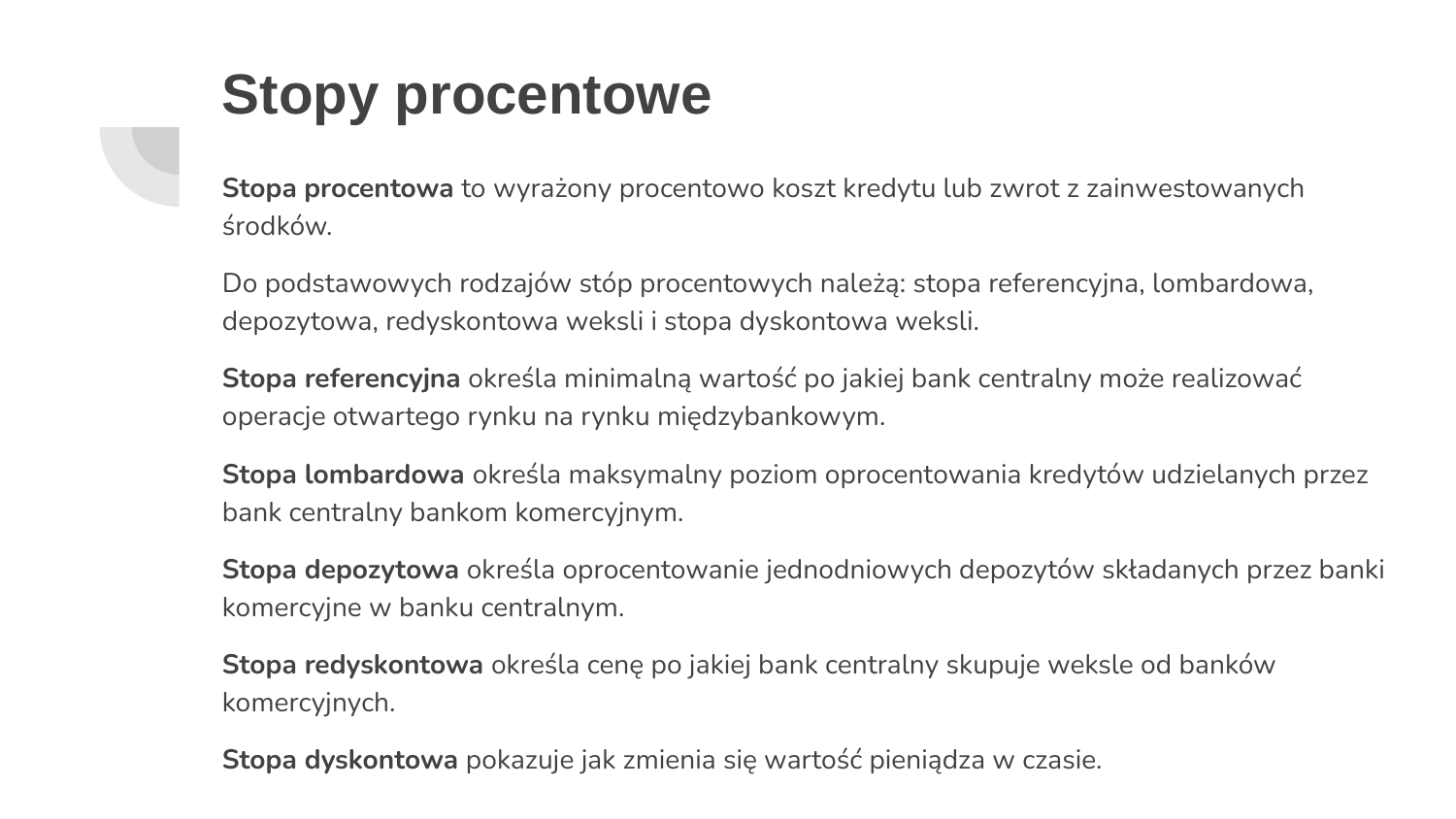

# Stopy procentowe
Stopa procentowa to wyrażony procentowo koszt kredytu lub zwrot z zainwestowanych środków.
Do podstawowych rodzajów stóp procentowych należą: stopa referencyjna, lombardowa, depozytowa, redyskontowa weksli i stopa dyskontowa weksli.
Stopa referencyjna określa minimalną wartość po jakiej bank centralny może realizować operacje otwartego rynku na rynku międzybankowym.
Stopa lombardowa określa maksymalny poziom oprocentowania kredytów udzielanych przez bank centralny bankom komercyjnym.
Stopa depozytowa określa oprocentowanie jednodniowych depozytów składanych przez banki komercyjne w banku centralnym.
Stopa redyskontowa określa cenę po jakiej bank centralny skupuje weksle od banków komercyjnych.
Stopa dyskontowa pokazuje jak zmienia się wartość pieniądza w czasie.